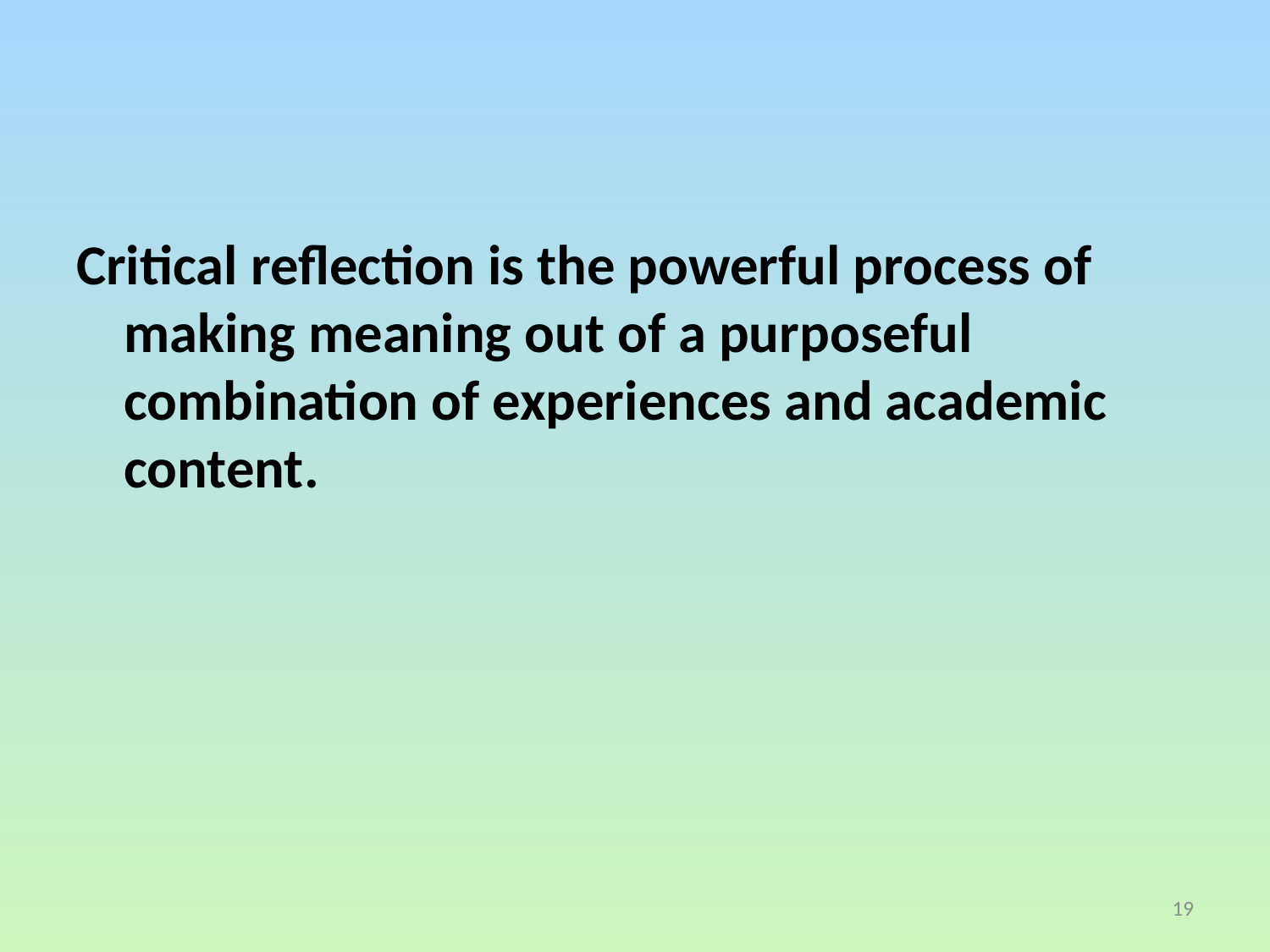

#
Critical reflection is the powerful process of making meaning out of a purposeful combination of experiences and academic content.
19